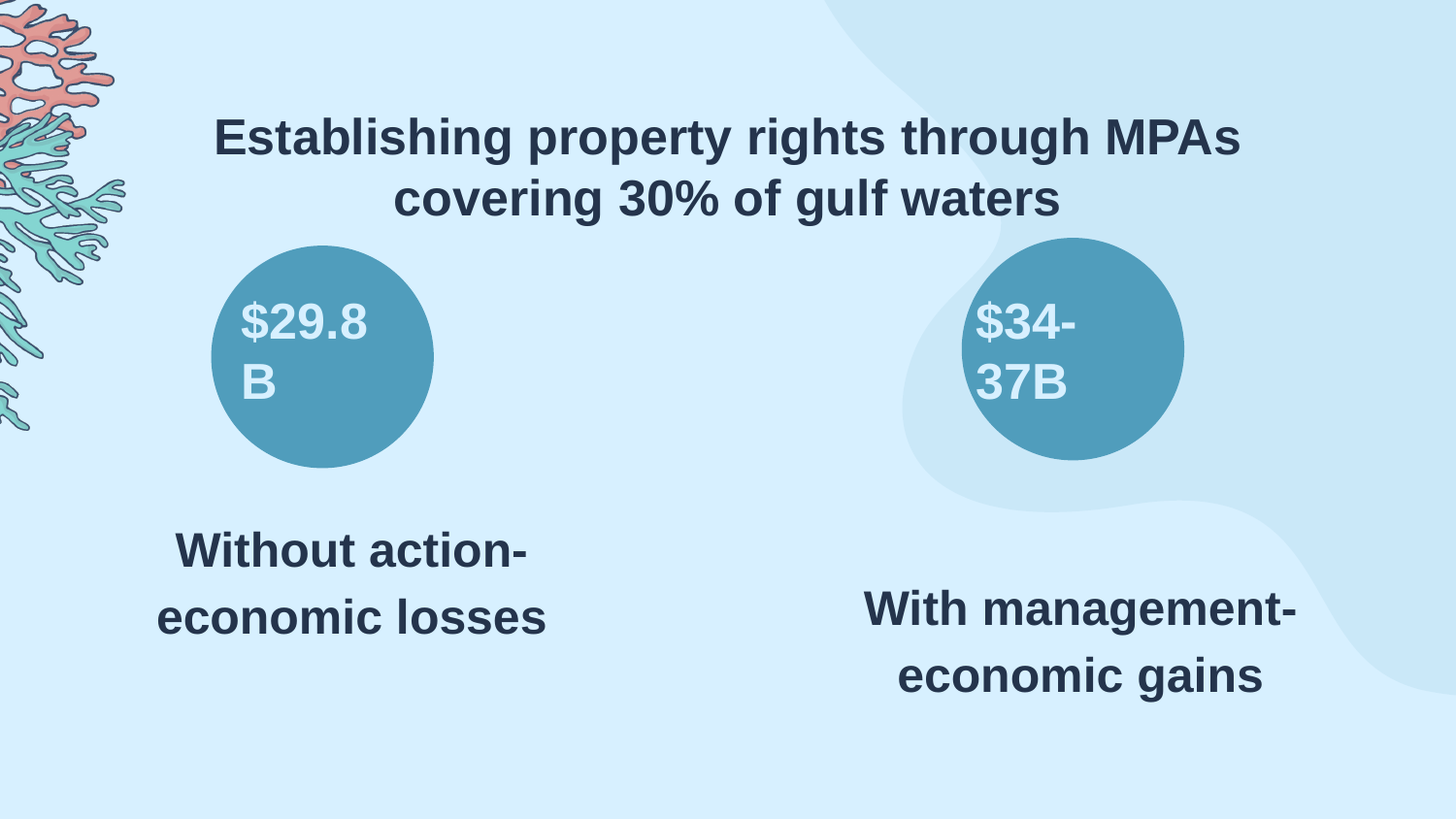

Establishing property rights through MPAs covering 30% of gulf waters

$34-37B
# $29.8B
Without action- economic losses
With management-economic gains